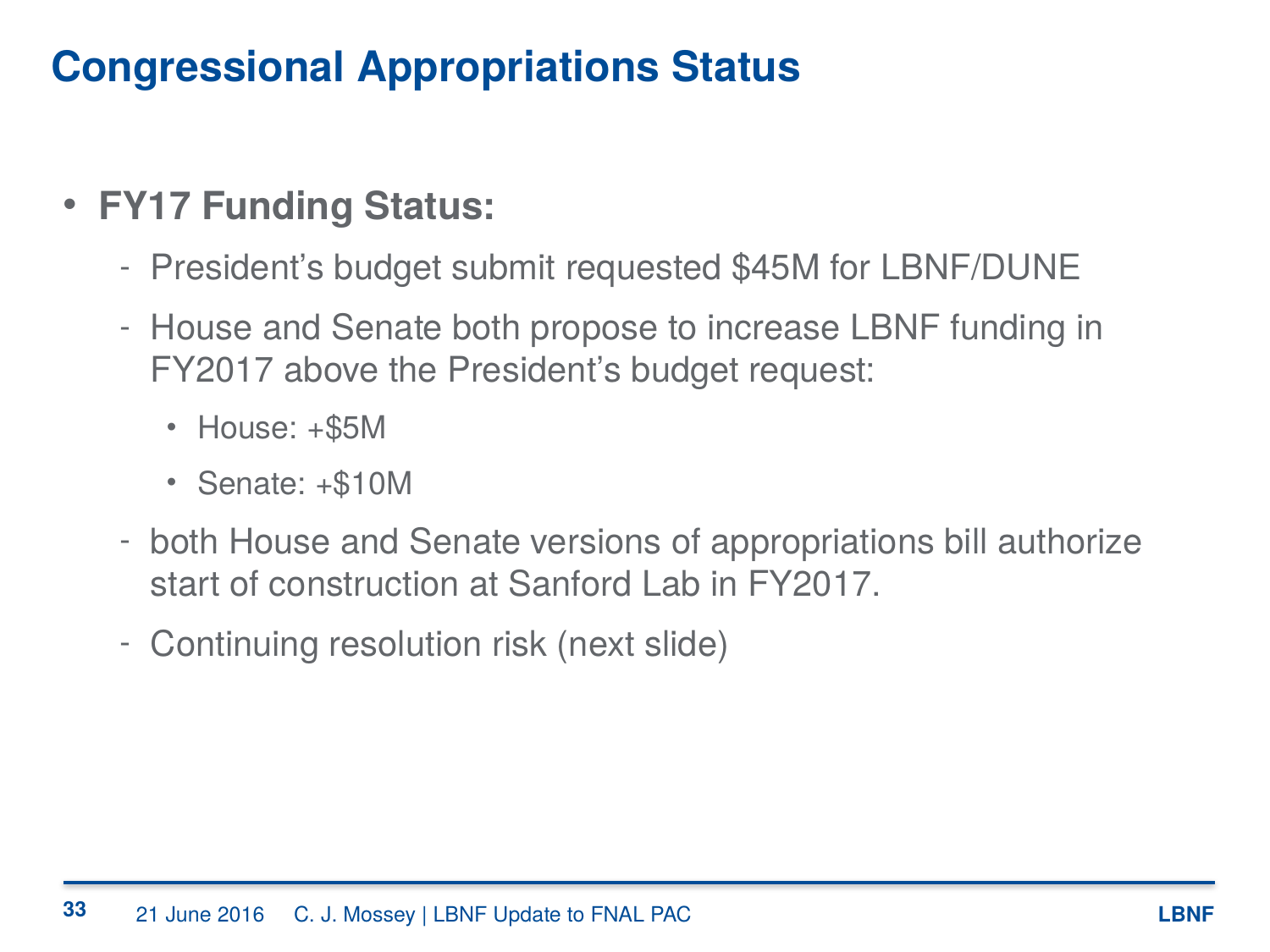

# Congressional Appropriations Status
FY17 Funding Status:
President’s budget submit requested $45M for LBNF/DUNE
House and Senate both propose to increase LBNF funding in FY2017 above the President’s budget request:
House: +$5M
Senate: +$10M
both House and Senate versions of appropriations bill authorize start of construction at Sanford Lab in FY2017.
Continuing resolution risk (next slide)

33
21 June 2016
C. J. Mossey | LBNF Update to FNAL PAC